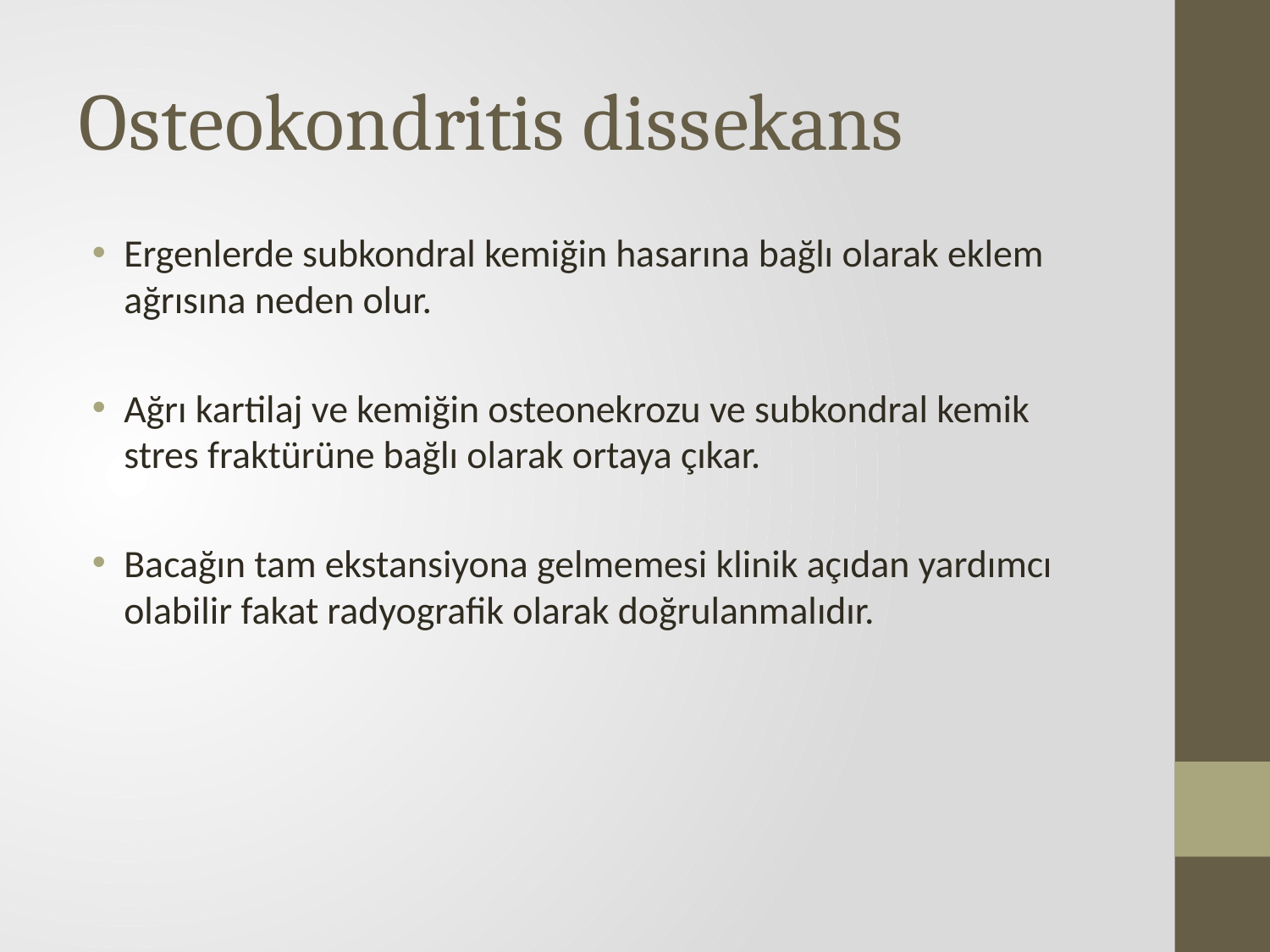

# Osteokondritis dissekans
Ergenlerde subkondral kemiğin hasarına bağlı olarak eklem ağrısına neden olur.

Ağrı kartilaj ve kemiğin osteonekrozu ve subkondral kemik stres fraktürüne bağlı olarak ortaya çıkar.

Bacağın tam ekstansiyona gelmemesi klinik açıdan yardımcı olabilir fakat radyografik olarak doğrulanmalıdır.